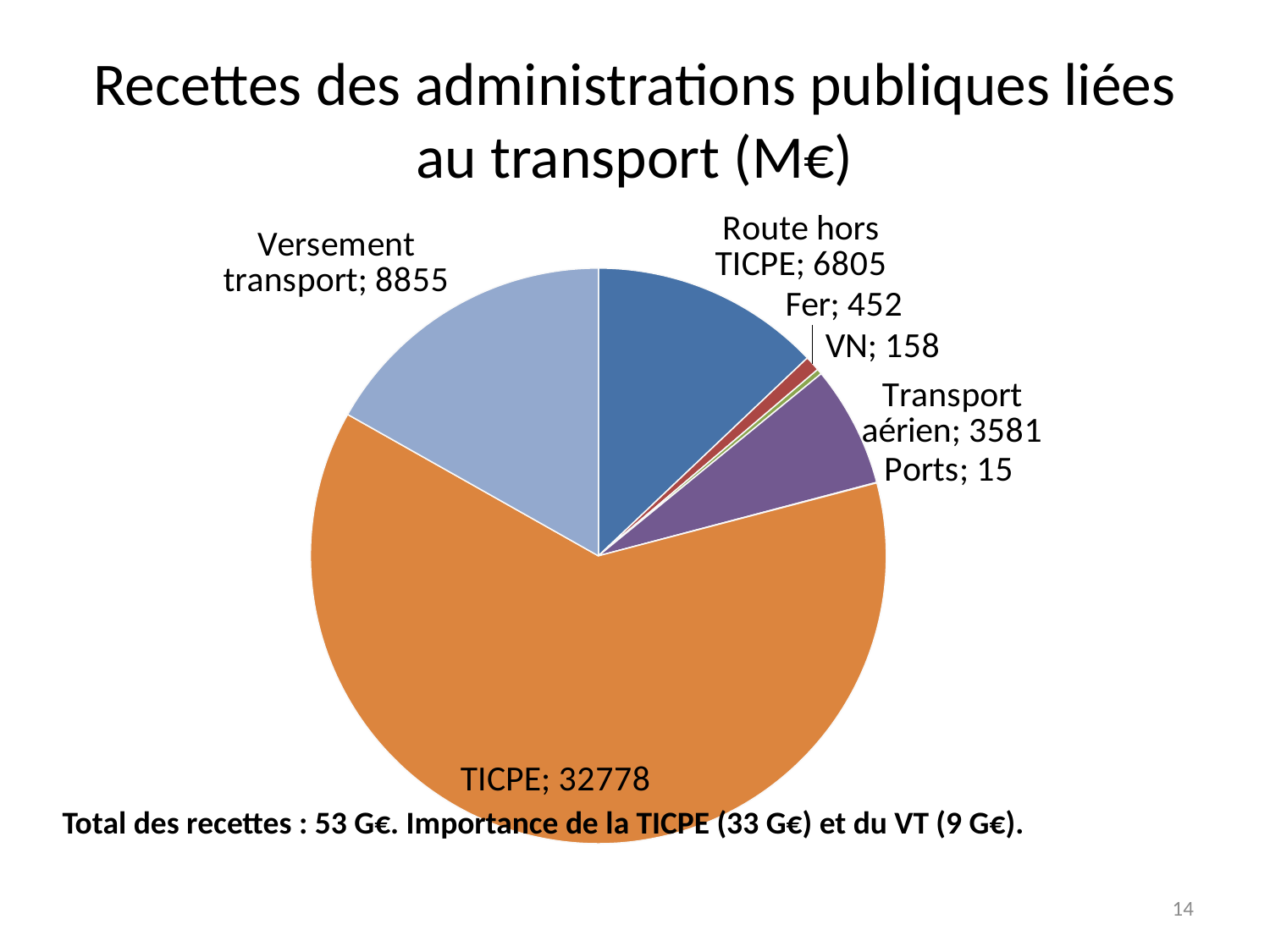

# Recettes des administrations publiques liées au transport (M€)

### Chart

| Category |  |
|---|---|
| Route hors TICPE | 6805.0 |
| Fer | 452.0 |
| VN | 158.0 |
| Transport aérien | 3581.0 |
| Ports | 15.0 |
| TICPE | 32778.0 |
| Versement transport | 8855.0 |
Total des recettes : 53 G€. Importance de la TICPE (33 G€) et du VT (9 G€).
14